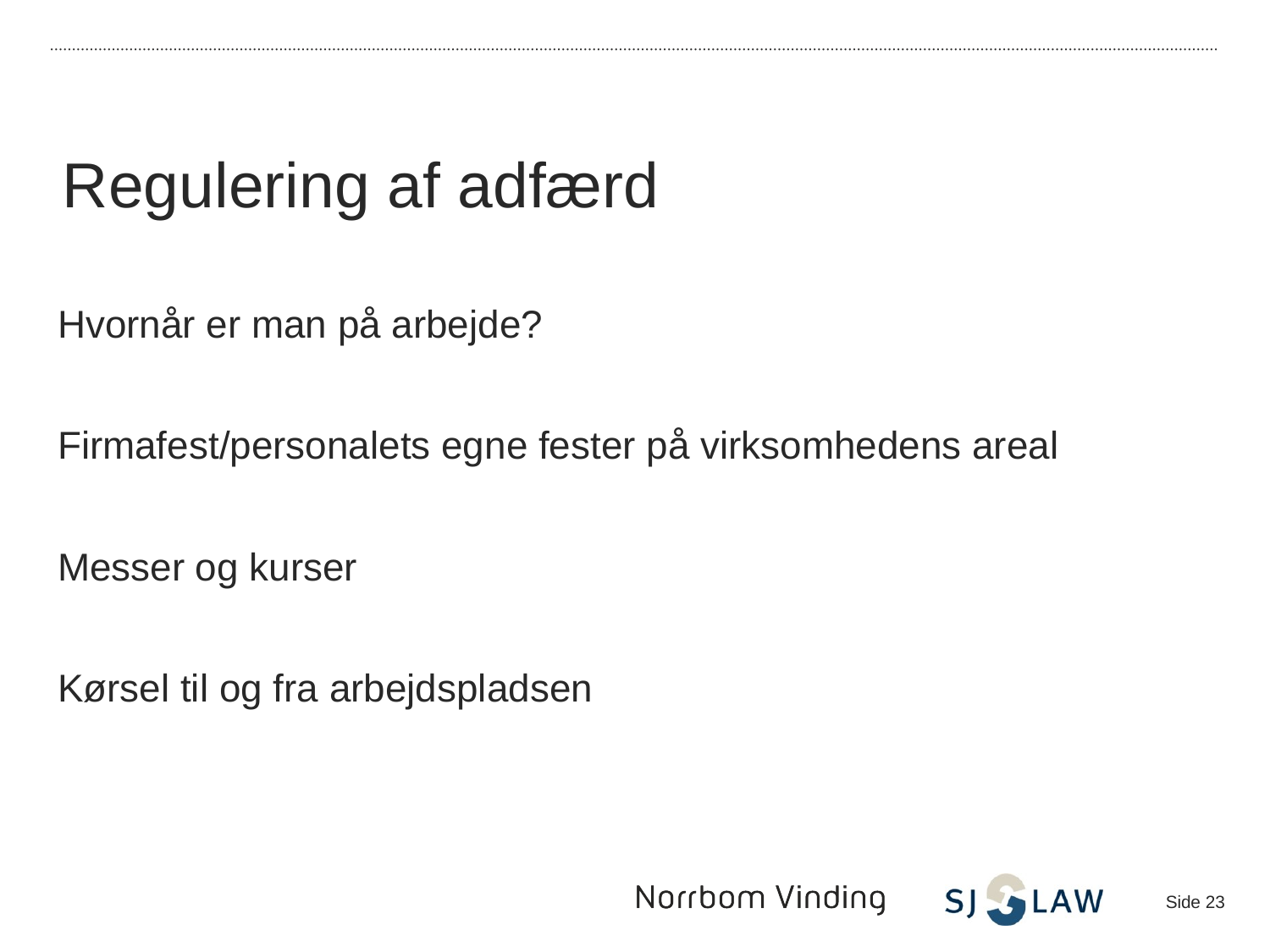

Regulering af adfærd

Hvornår er man på arbejde?

Firmafest/personalets egne fester på virksomhedens areal

Messer og kurser

Kørsel til og fra arbejdspladsen